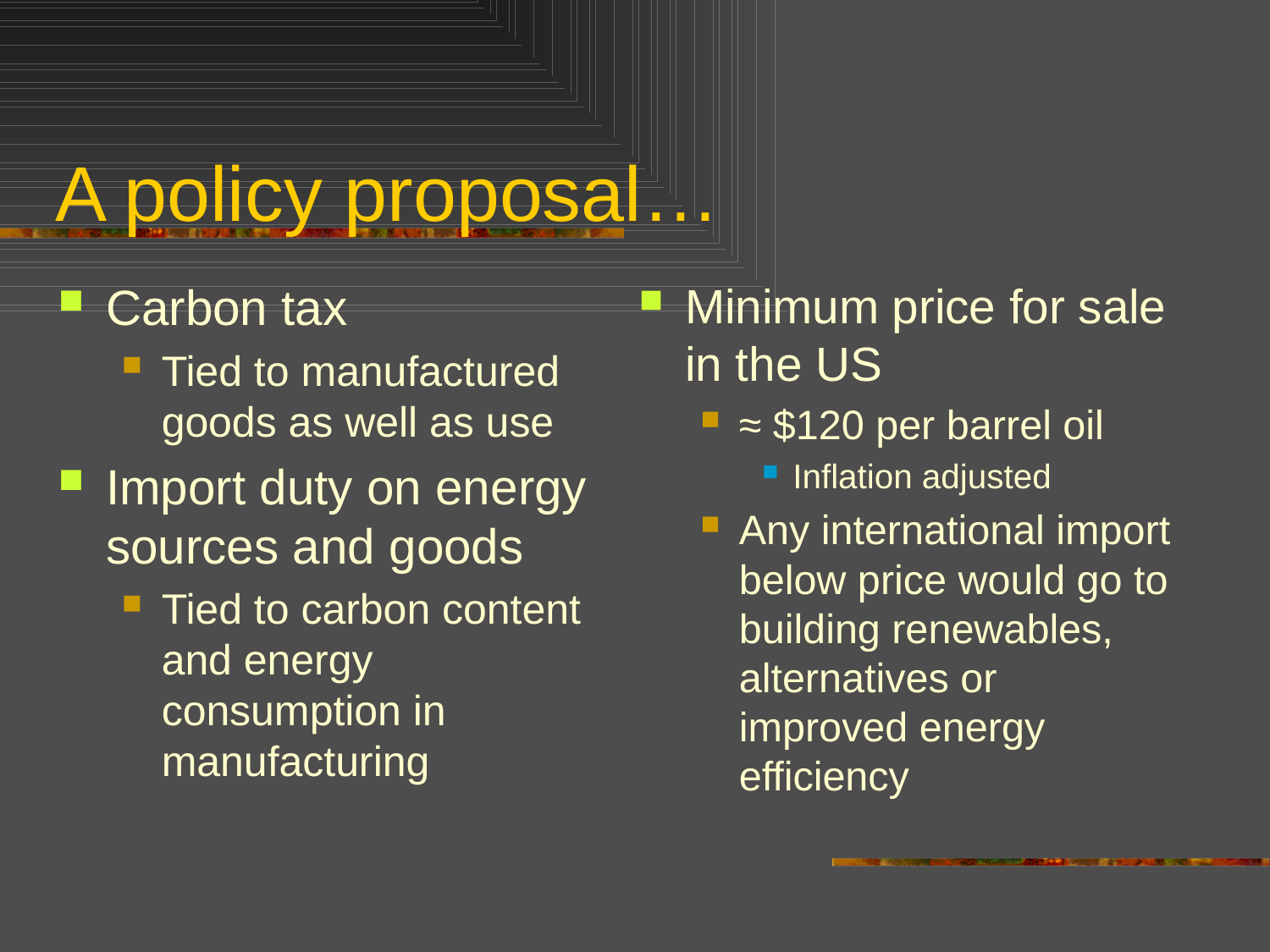

# A policy proposal…
Carbon tax
Tied to manufactured goods as well as use
Import duty on energy sources and goods
Tied to carbon content and energy consumption in manufacturing

Minimum price for sale in the US
≈ $120 per barrel oil
Inflation adjusted
Any international import below price would go to building renewables, alternatives or improved energy efficiency